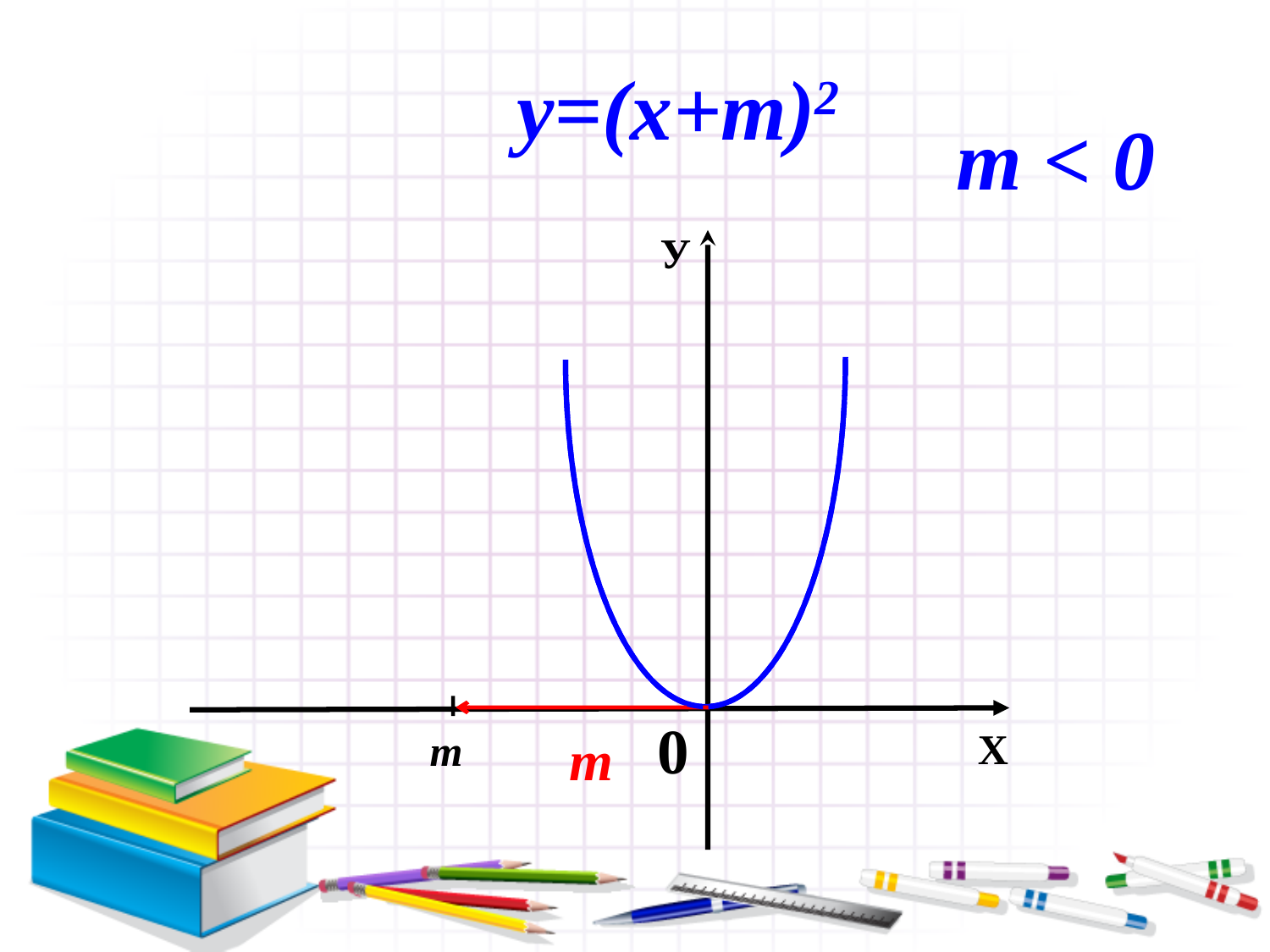

у=(х+m)2
m < 0
У

0

m

Х
m